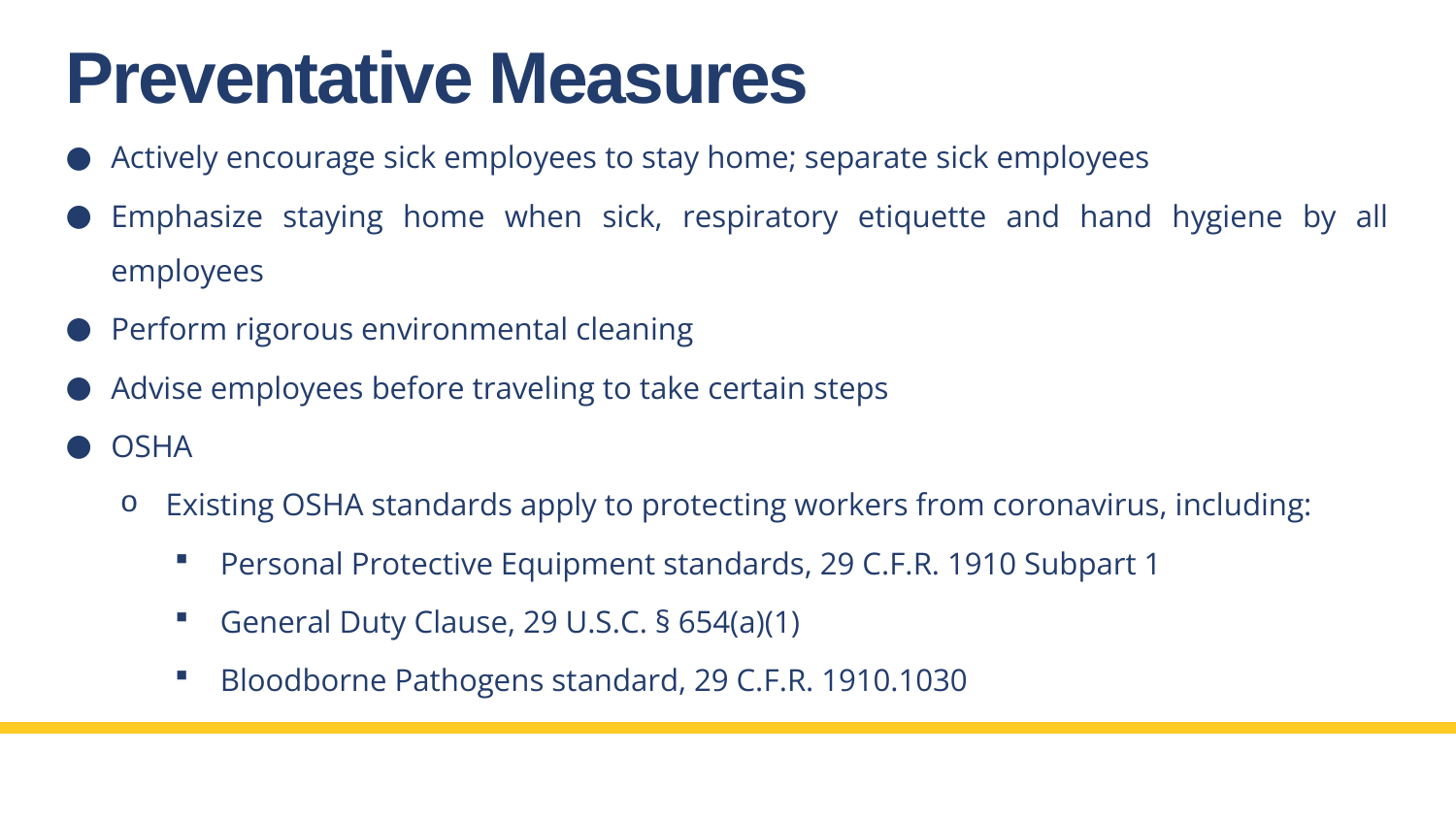

Preventative Measures
Actively encourage sick employees to stay home; separate sick employees
Emphasize staying home when sick, respiratory etiquette and hand hygiene by all employees
Perform rigorous environmental cleaning
Advise employees before traveling to take certain steps
OSHA
Existing OSHA standards apply to protecting workers from coronavirus, including:
Personal Protective Equipment standards, 29 C.F.R. 1910 Subpart 1
General Duty Clause, 29 U.S.C. § 654(a)(1)
Bloodborne Pathogens standard, 29 C.F.R. 1910.1030